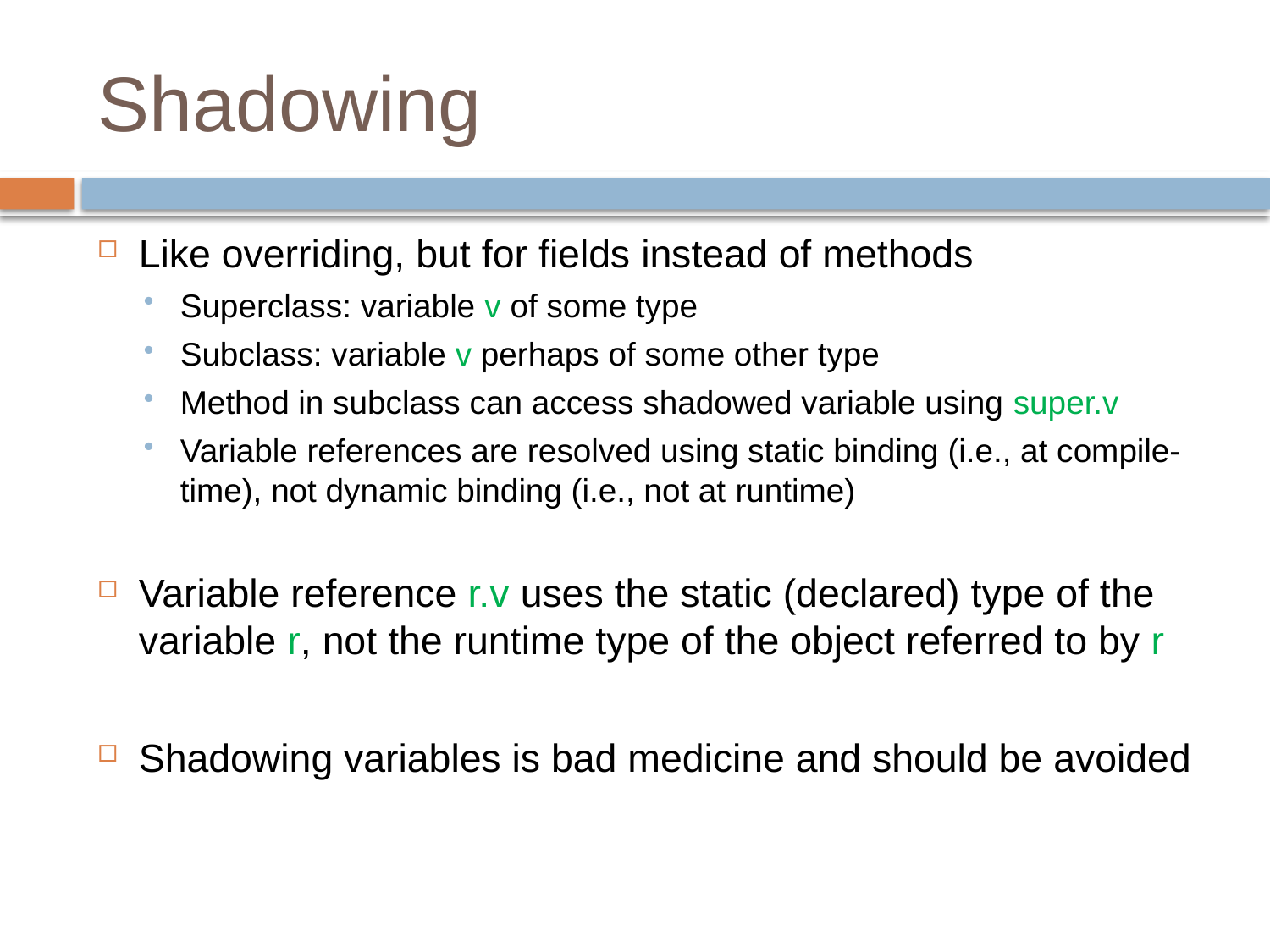

# Shadowing
Like overriding, but for fields instead of methods
Superclass: variable v of some type
Subclass: variable v perhaps of some other type
Method in subclass can access shadowed variable using super.v
Variable references are resolved using static binding (i.e., at compile-time), not dynamic binding (i.e., not at runtime)

Variable reference r.v uses the static (declared) type of the variable r, not the runtime type of the object referred to by r

Shadowing variables is bad medicine and should be avoided